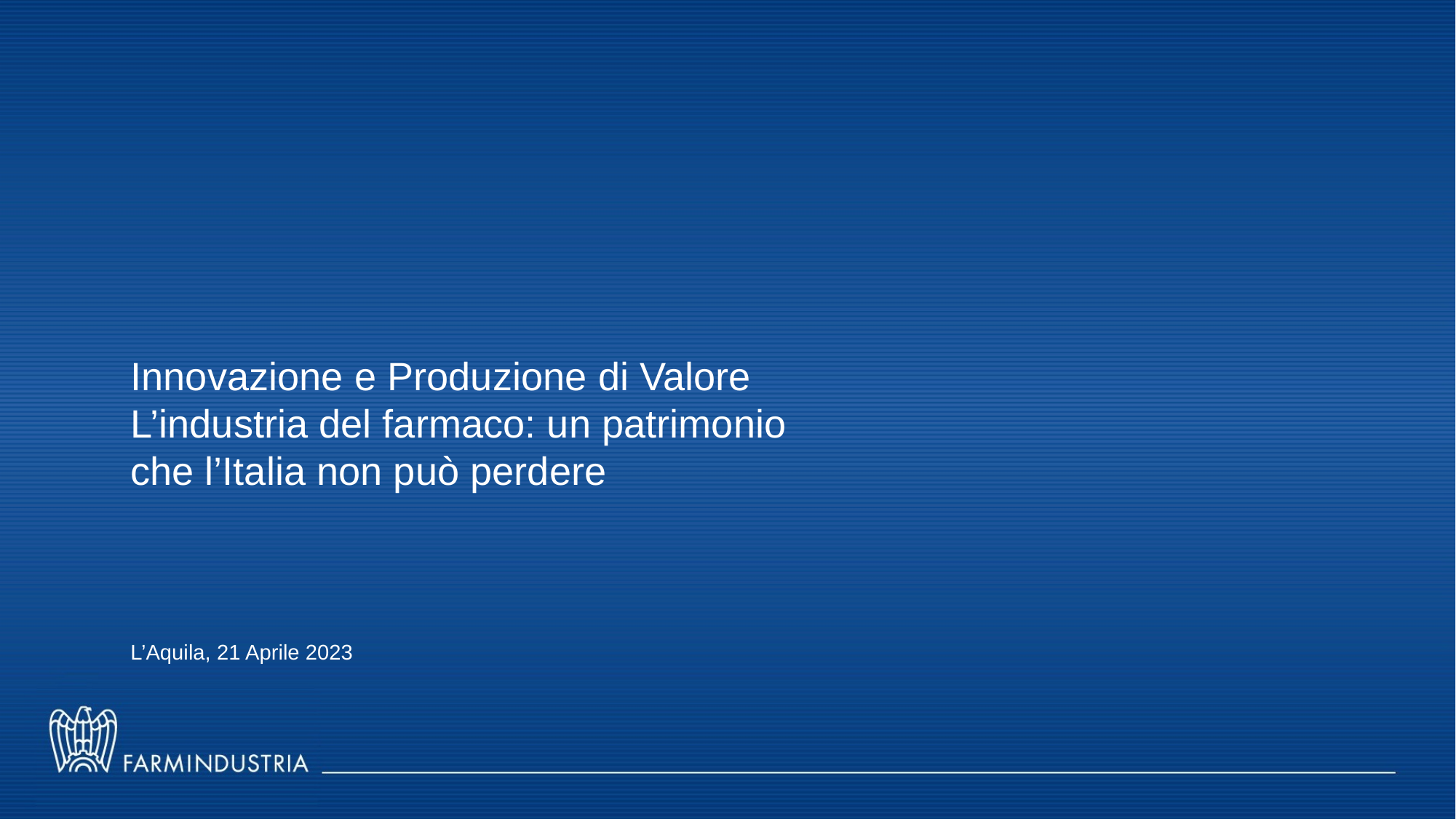

Innovazione e Produzione di Valore
L’industria del farmaco: un patrimonio
che l’Italia non può perdere
L’Aquila, 21 Aprile 2023